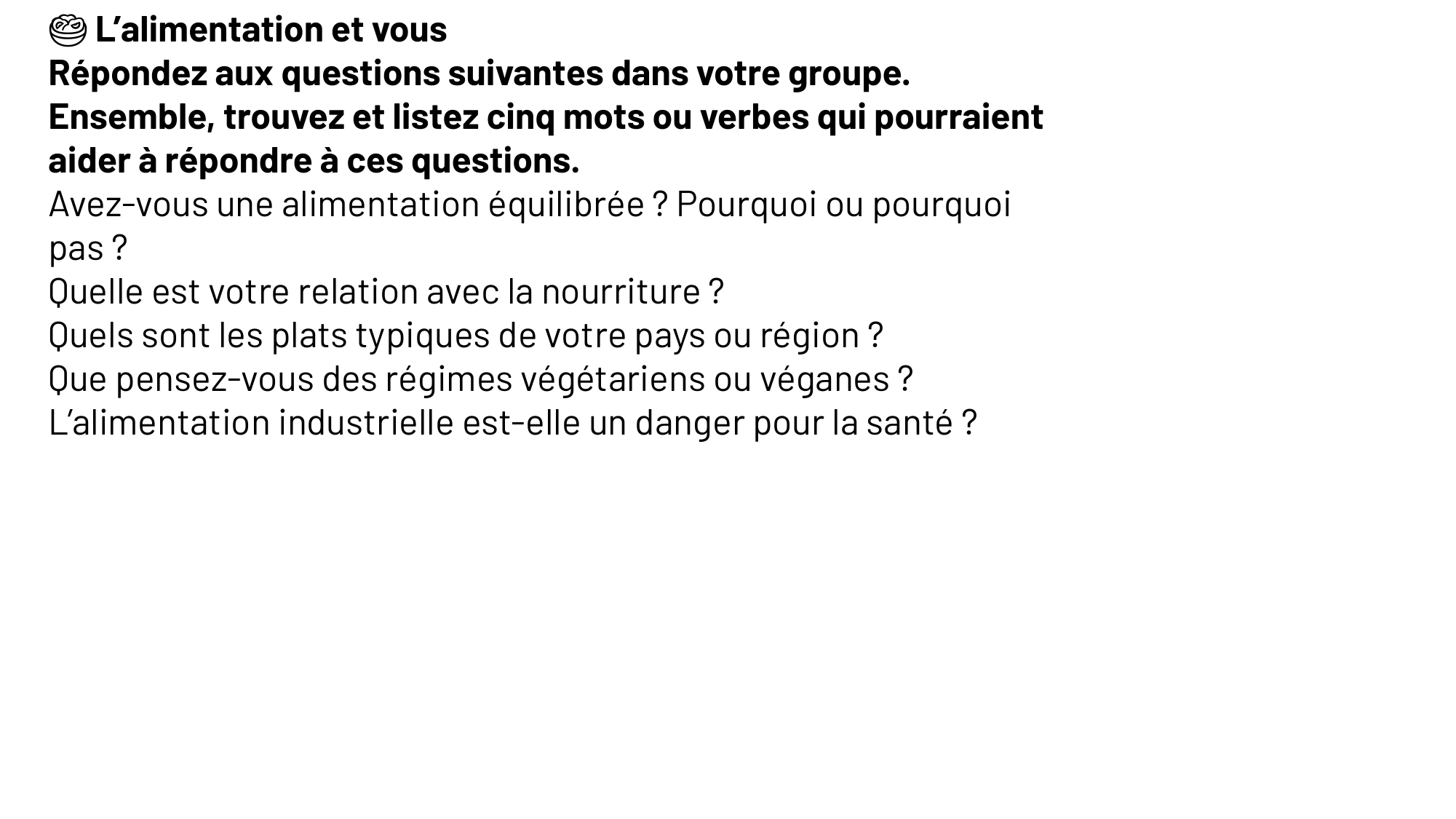

🥗 L’alimentation et vous
Répondez aux questions suivantes dans votre groupe. Ensemble, trouvez et listez cinq mots ou verbes qui pourraient aider à répondre à ces questions.
Avez-vous une alimentation équilibrée ? Pourquoi ou pourquoi pas ?
Quelle est votre relation avec la nourriture ?
Quels sont les plats typiques de votre pays ou région ?
Que pensez-vous des régimes végétariens ou véganes ?
L’alimentation industrielle est-elle un danger pour la santé ?